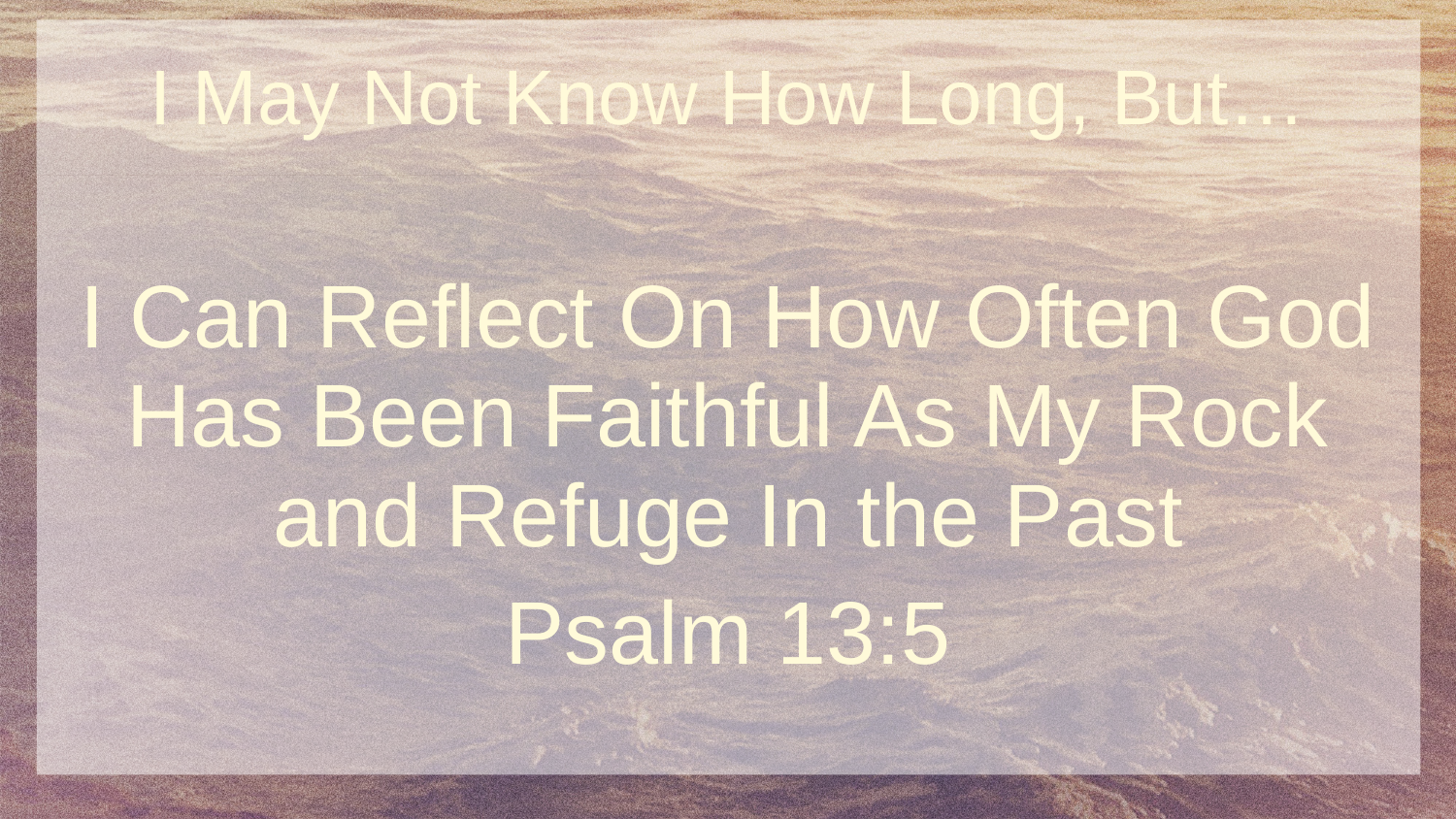

I May Not Know How Long, But…
I Can Reflect On How Often God Has Been Faithful As My Rock and Refuge In the Past
Psalm 13:5